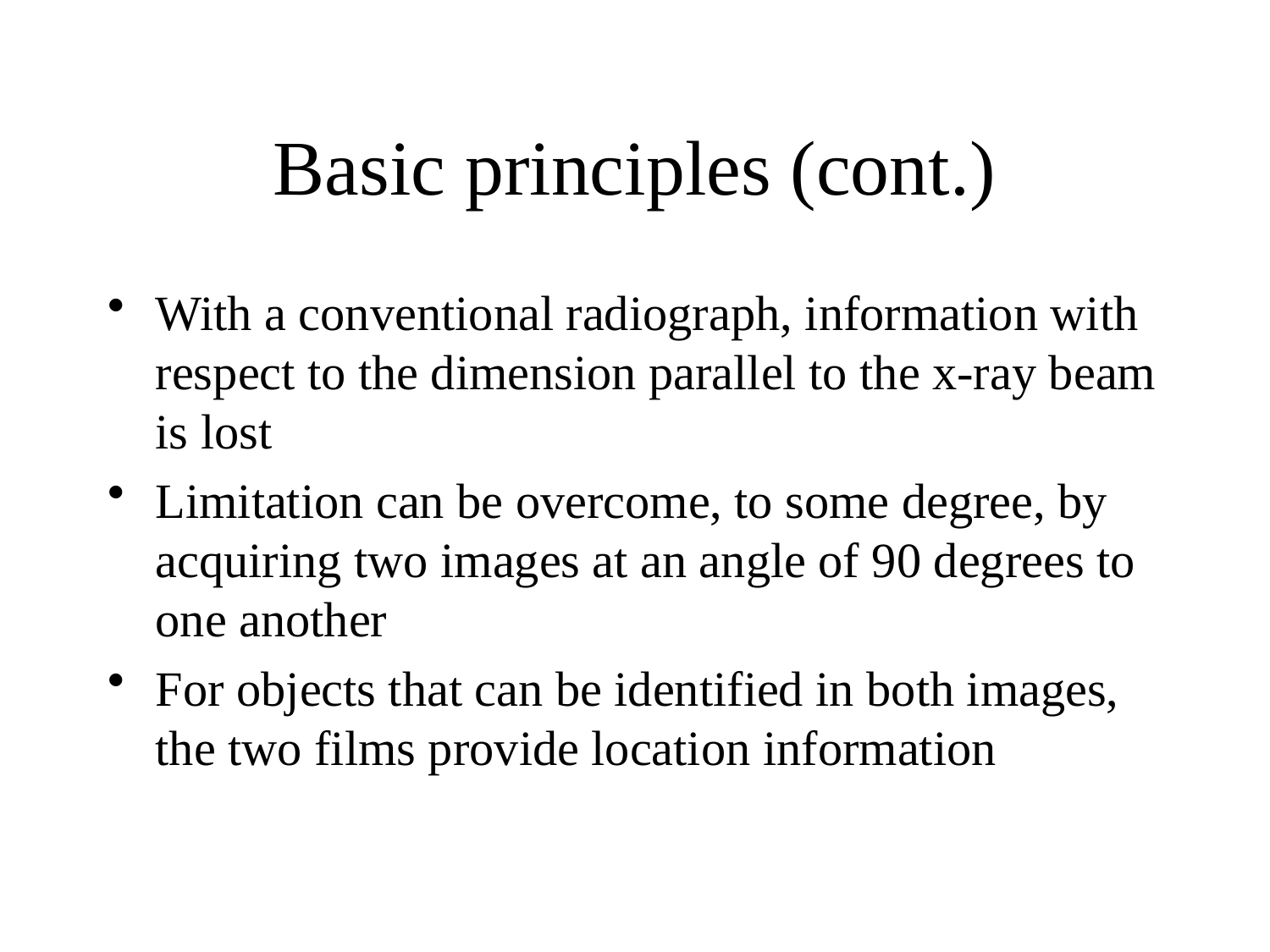

# Basic principles (cont.)
With a conventional radiograph, information with respect to the dimension parallel to the x-ray beam is lost
Limitation can be overcome, to some degree, by acquiring two images at an angle of 90 degrees to one another
For objects that can be identified in both images, the two films provide location information